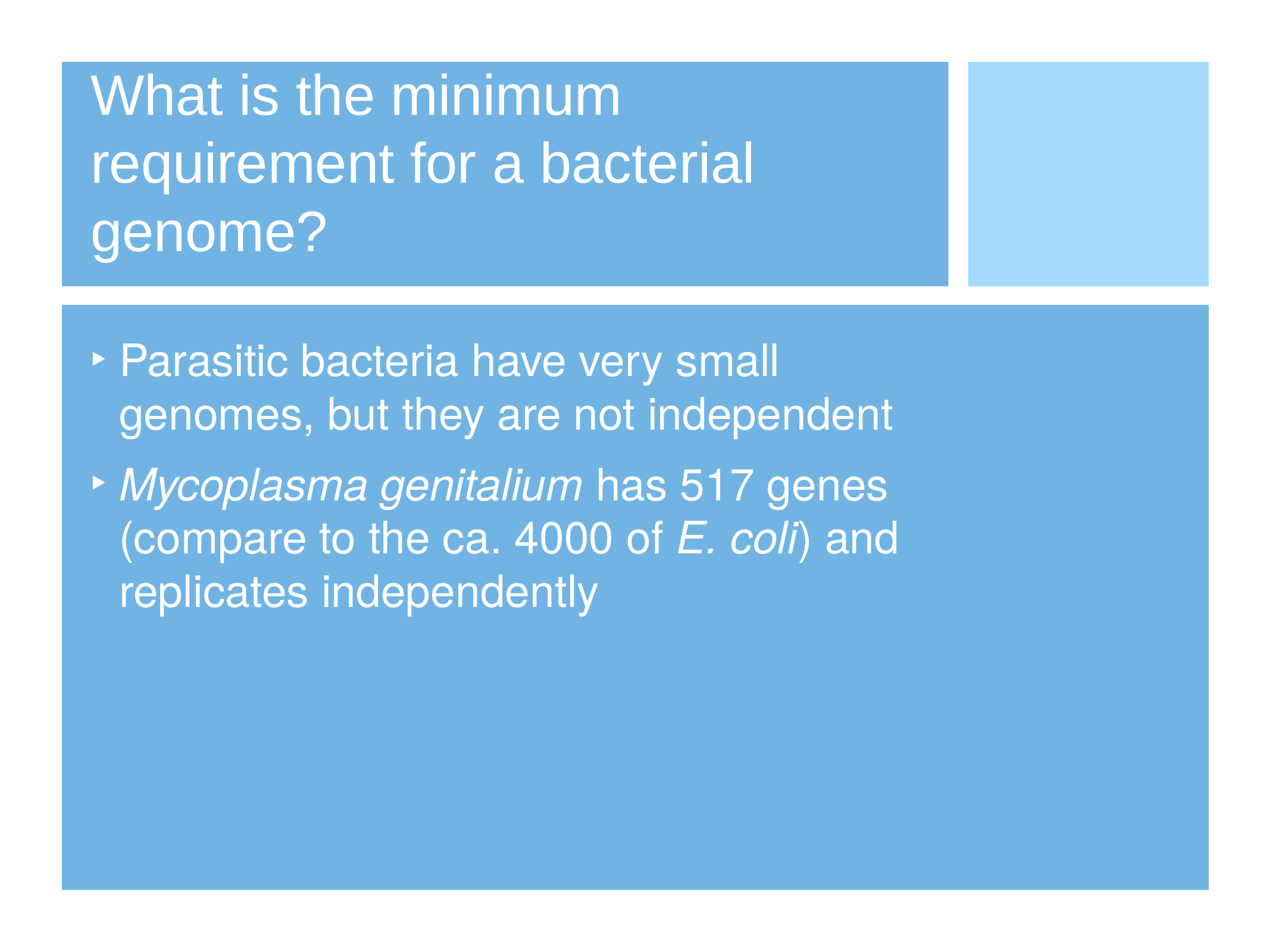

# What is the minimum requirement for a bacterial genome?
Parasitic bacteria have very small genomes, but they are not independent
Mycoplasma genitalium has 517 genes (compare to the ca. 4000 of E. coli) and replicates independently